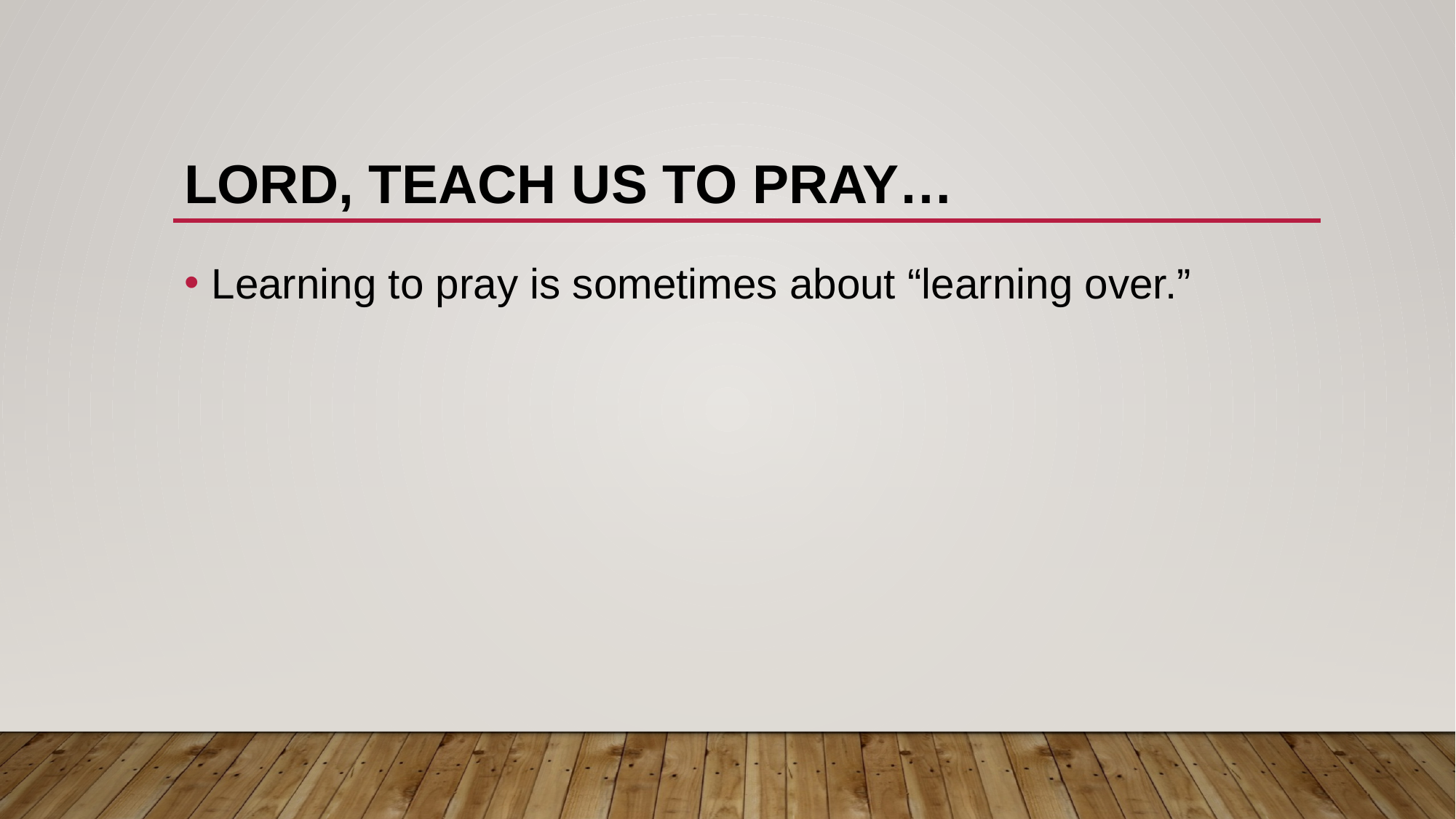

# Lord, teach us to pray…
Learning to pray is sometimes about “learning over.”